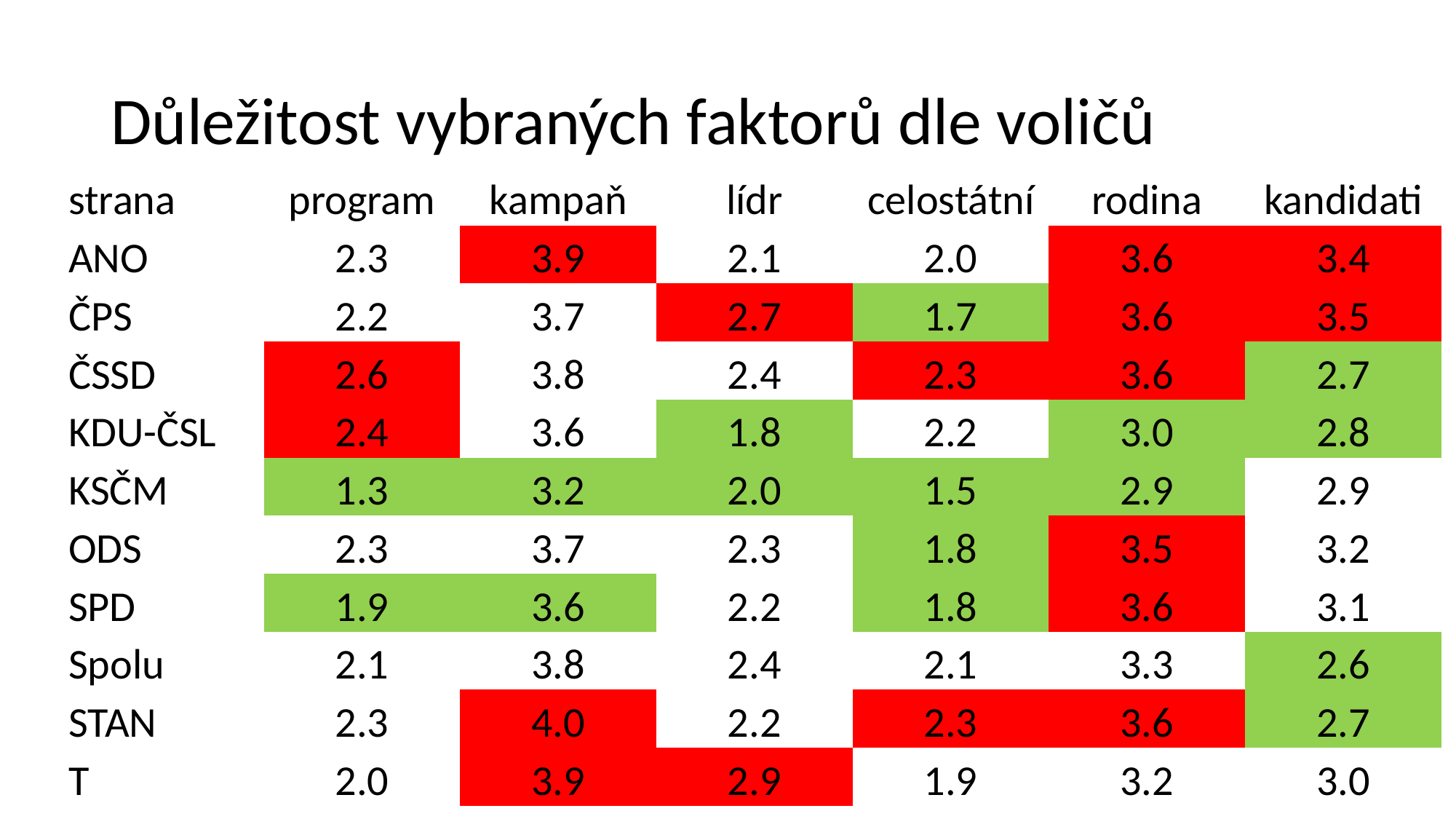

# Důležitost vybraných faktorů dle voličů
| strana | program | kampaň | lídr | celostátní | rodina | kandidati |
| --- | --- | --- | --- | --- | --- | --- |
| ANO | 2.3 | 3.9 | 2.1 | 2.0 | 3.6 | 3.4 |
| ČPS | 2.2 | 3.7 | 2.7 | 1.7 | 3.6 | 3.5 |
| ČSSD | 2.6 | 3.8 | 2.4 | 2.3 | 3.6 | 2.7 |
| KDU-ČSL | 2.4 | 3.6 | 1.8 | 2.2 | 3.0 | 2.8 |
| KSČM | 1.3 | 3.2 | 2.0 | 1.5 | 2.9 | 2.9 |
| ODS | 2.3 | 3.7 | 2.3 | 1.8 | 3.5 | 3.2 |
| SPD | 1.9 | 3.6 | 2.2 | 1.8 | 3.6 | 3.1 |
| Spolu | 2.1 | 3.8 | 2.4 | 2.1 | 3.3 | 2.6 |
| STAN | 2.3 | 4.0 | 2.2 | 2.3 | 3.6 | 2.7 |
| T | 2.0 | 3.9 | 2.9 | 1.9 | 3.2 | 3.0 |